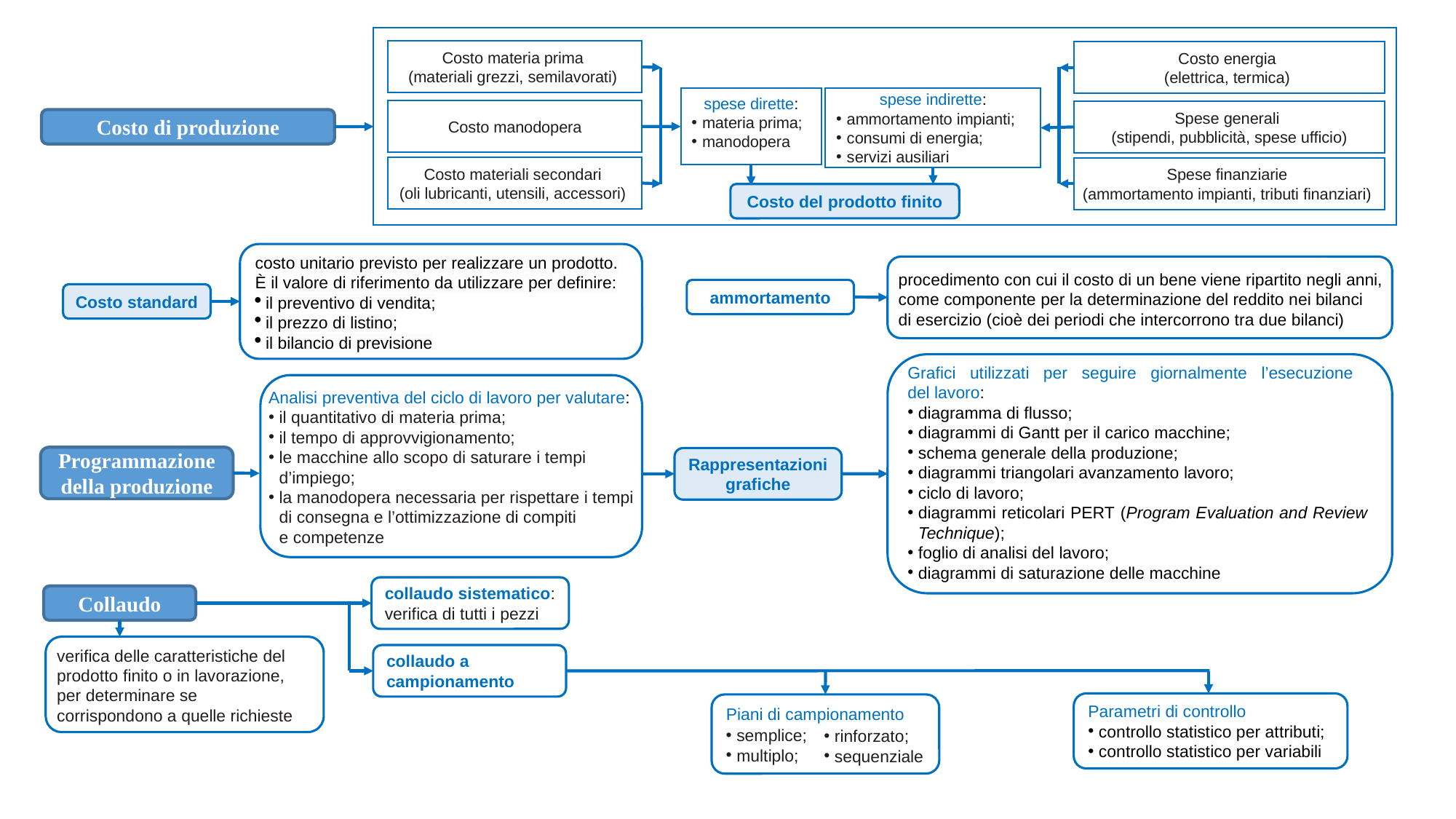

Costo materia prima
(materiali grezzi, semilavorati)
Costo energia
(elettrica, termica)
spese dirette:
materia prima;
manodopera
spese indirette:
ammortamento impianti;
consumi di energia;
servizi ausiliari
Costo manodopera
Spese generali
(stipendi, pubblicità, spese ufficio)
Costo di produzione
Costo materiali secondari
(oli lubricanti, utensili, accessori)
Spese finanziarie
(ammortamento impianti, tributi finanziari)
Costo del prodotto finito

costo unitario previsto per realizzare un prodotto.
È il valore di riferimento da utilizzare per definire:
il preventivo di vendita;
il prezzo di listino;
il bilancio di previsione

procedimento con cui il costo di un bene viene ripartito negli anni, come componente per la determinazione del reddito nei bilanci
di esercizio (cioè dei periodi che intercorrono tra due bilanci)
ammortamento
Costo standard

Grafici utilizzati per seguire giornalmente l’esecuzione
del lavoro:
diagramma di flusso;
diagrammi di Gantt per il carico macchine;
schema generale della produzione;
diagrammi triangolari avanzamento lavoro;
ciclo di lavoro;
diagrammi reticolari PERT (Program Evaluation and Review Technique);
foglio di analisi del lavoro;
diagrammi di saturazione delle macchine

Analisi preventiva del ciclo di lavoro per valutare:
il quantitativo di materia prima;
il tempo di approvvigionamento;
le macchine allo scopo di saturare i tempi d’impiego;
la manodopera necessaria per rispettare i tempi di consegna e l’ottimizzazione di compiti
e competenze

Programmazione della produzione
Rappresentazioni grafiche
collaudo sistematico: verifica di tutti i pezzi
Collaudo

verifica delle caratteristiche del prodotto finito o in lavorazione, per determinare se corrispondono a quelle richieste
collaudo a campionamento
Parametri di controllo
controllo statistico per attributi;
controllo statistico per variabili
Piani di campionamento
semplice;
multiplo;
rinforzato;
sequenziale